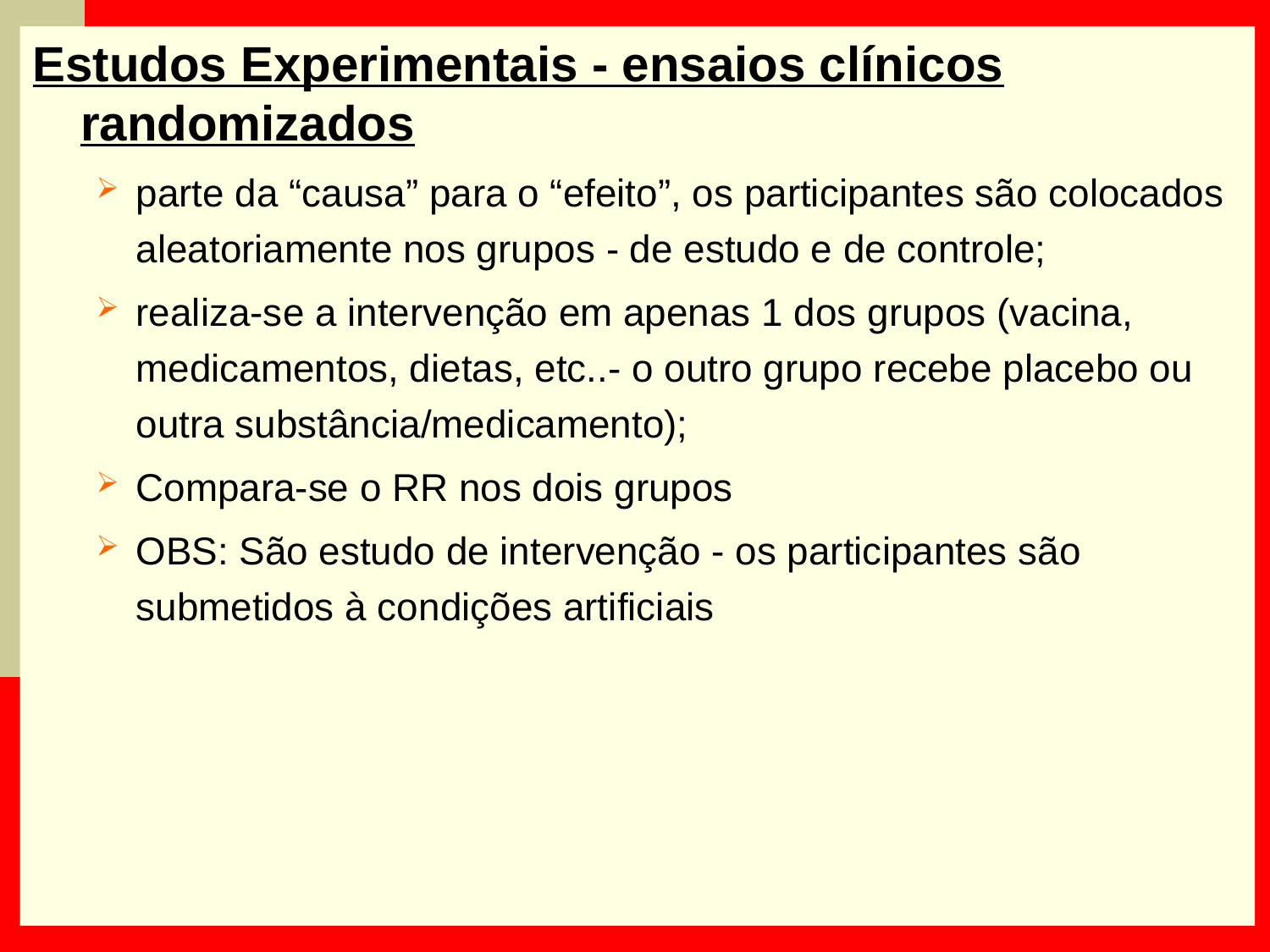

Estudos Experimentais - ensaios clínicos randomizados
parte da “causa” para o “efeito”, os participantes são colocados aleatoriamente nos grupos - de estudo e de controle;
realiza-se a intervenção em apenas 1 dos grupos (vacina, medicamentos, dietas, etc..- o outro grupo recebe placebo ou outra substância/medicamento);
Compara-se o RR nos dois grupos
OBS: São estudo de intervenção - os participantes são submetidos à condições artificiais